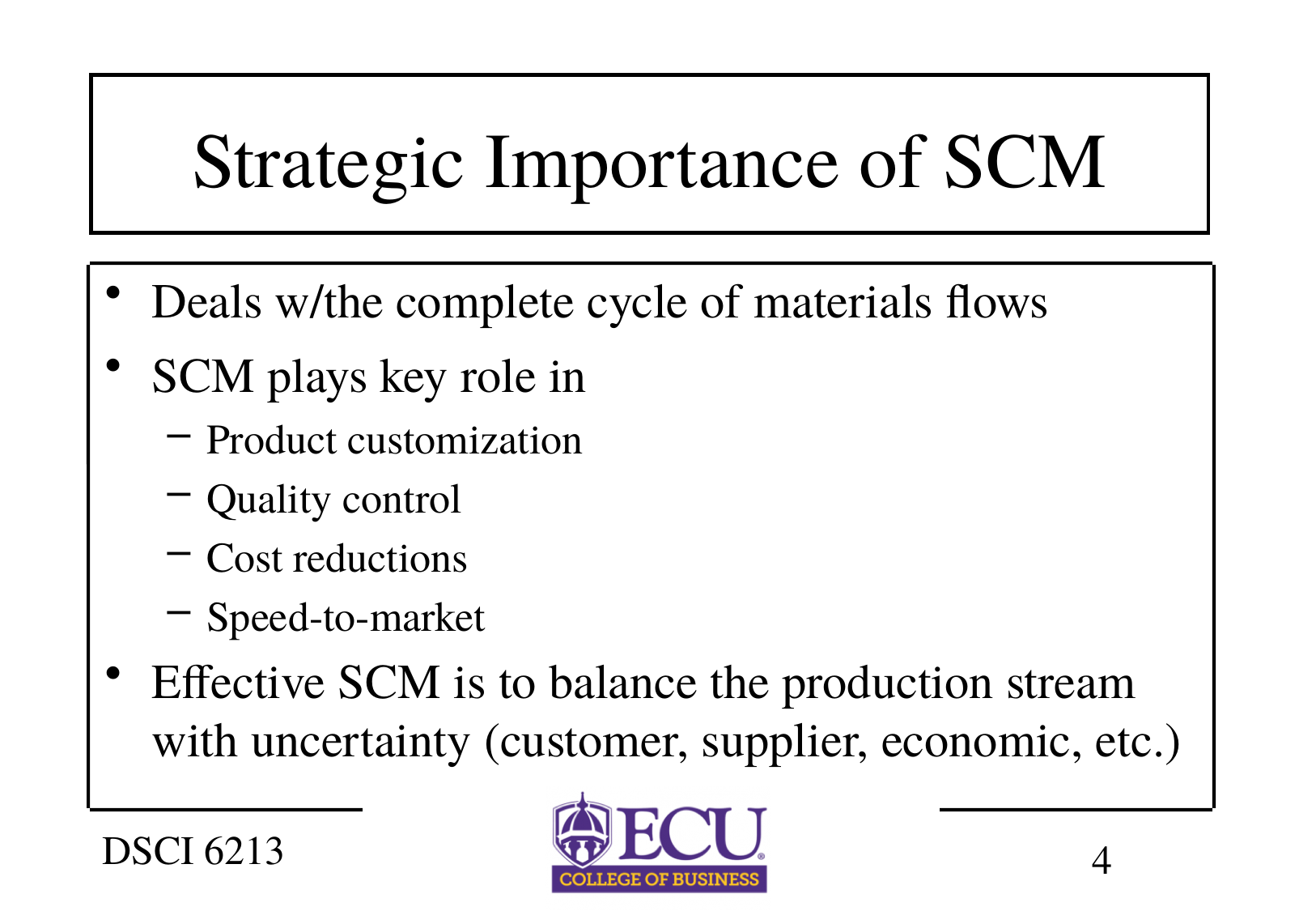

# Strategic Importance of SCM
Deals w/the complete cycle of materials flows
SCM plays key role in
Product customization
Quality control
Cost reductions
Speed-to-market
Effective SCM is to balance the production stream with uncertainty (customer, supplier, economic, etc.)